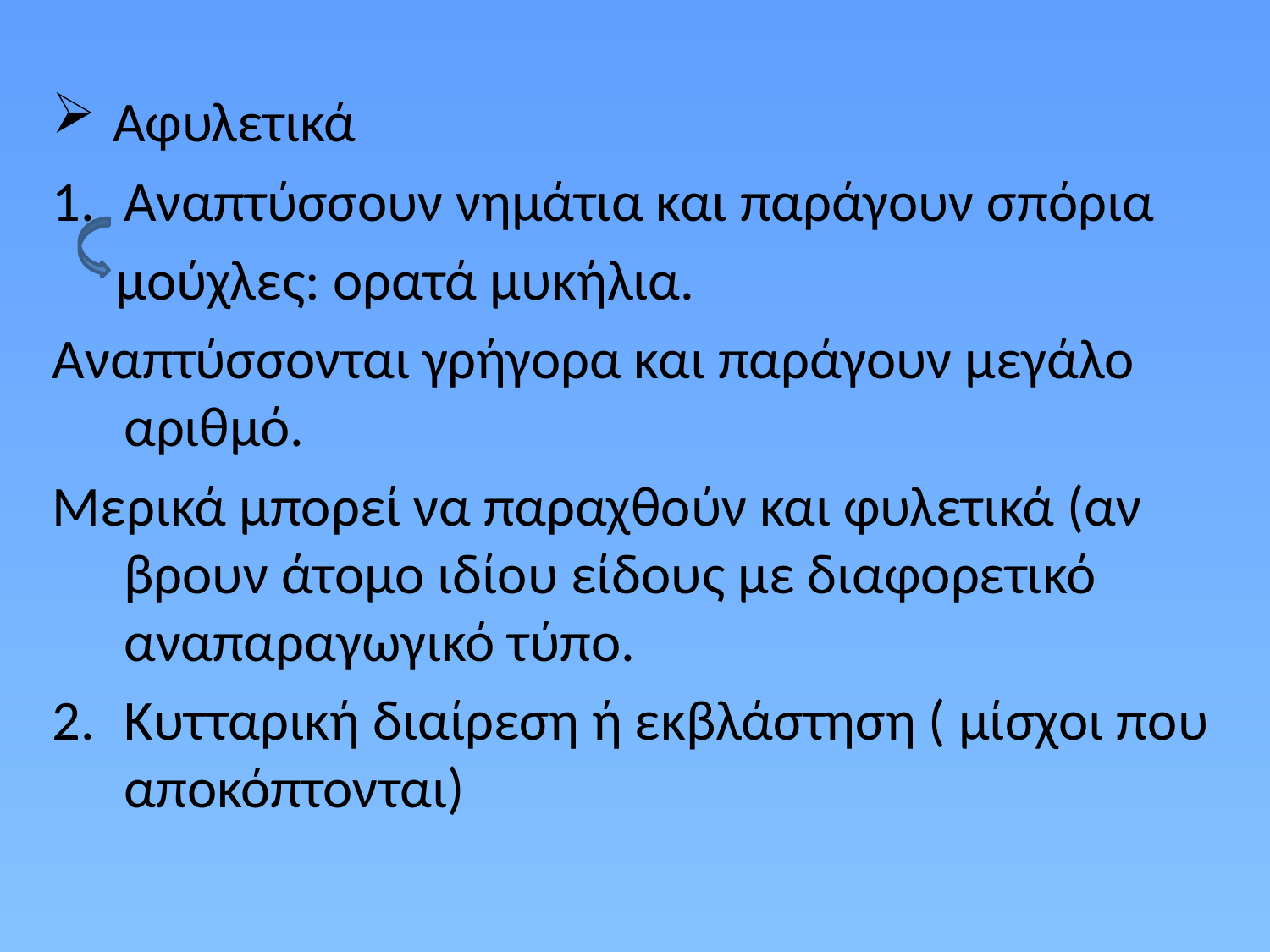

Αφυλετικά
Αναπτύσσουν νημάτια και παράγουν σπόρια
     μούχλες: ορατά μυκήλια.
Αναπτύσσονται γρήγορα και παράγουν μεγάλο αριθμό.
Μερικά μπορεί να παραχθούν και φυλετικά (αν βρουν άτομο ιδίου είδους με διαφορετικό αναπαραγωγικό τύπο.
Κυτταρική διαίρεση ή εκβλάστηση ( μίσχοι που αποκόπτονται)